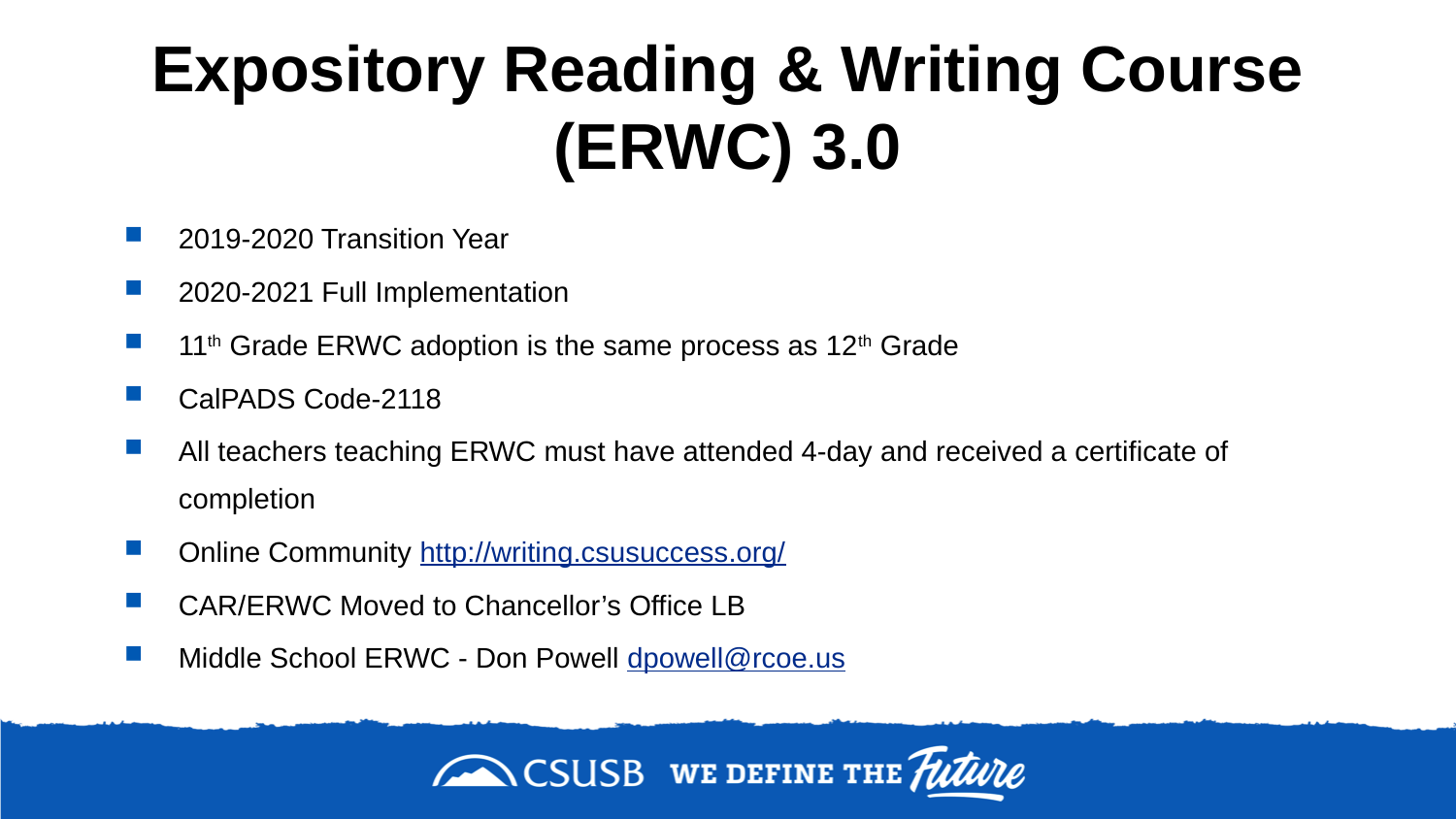

# Expository Reading & Writing Course (ERWC) 3.0
2019-2020 Transition Year
2020-2021 Full Implementation
11th Grade ERWC adoption is the same process as 12th Grade
CalPADS Code-2118
All teachers teaching ERWC must have attended 4-day and received a certificate of completion
Online Community http://writing.csusuccess.org/
CAR/ERWC Moved to Chancellor’s Office LB
Middle School ERWC - Don Powell dpowell@rcoe.us